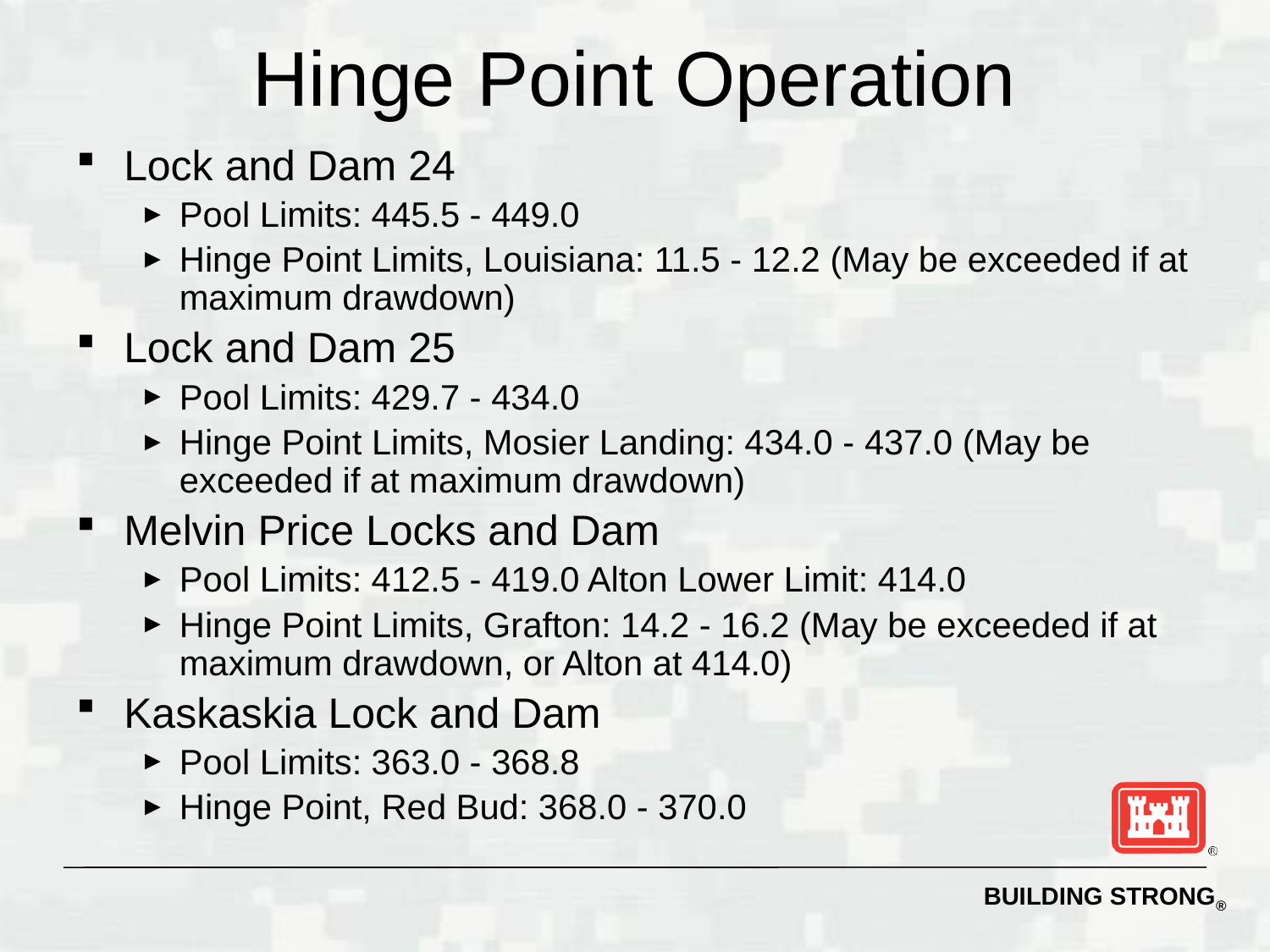

# Hinge Point Operation
Lock and Dam 24
Pool Limits: 445.5 - 449.0
Hinge Point Limits, Louisiana: 11.5 - 12.2 (May be exceeded if at maximum drawdown)
Lock and Dam 25
Pool Limits: 429.7 - 434.0
Hinge Point Limits, Mosier Landing: 434.0 - 437.0 (May be exceeded if at maximum drawdown)
Melvin Price Locks and Dam
Pool Limits: 412.5 - 419.0 Alton Lower Limit: 414.0
Hinge Point Limits, Grafton: 14.2 - 16.2 (May be exceeded if at maximum drawdown, or Alton at 414.0)
Kaskaskia Lock and Dam
Pool Limits: 363.0 - 368.8
Hinge Point, Red Bud: 368.0 - 370.0